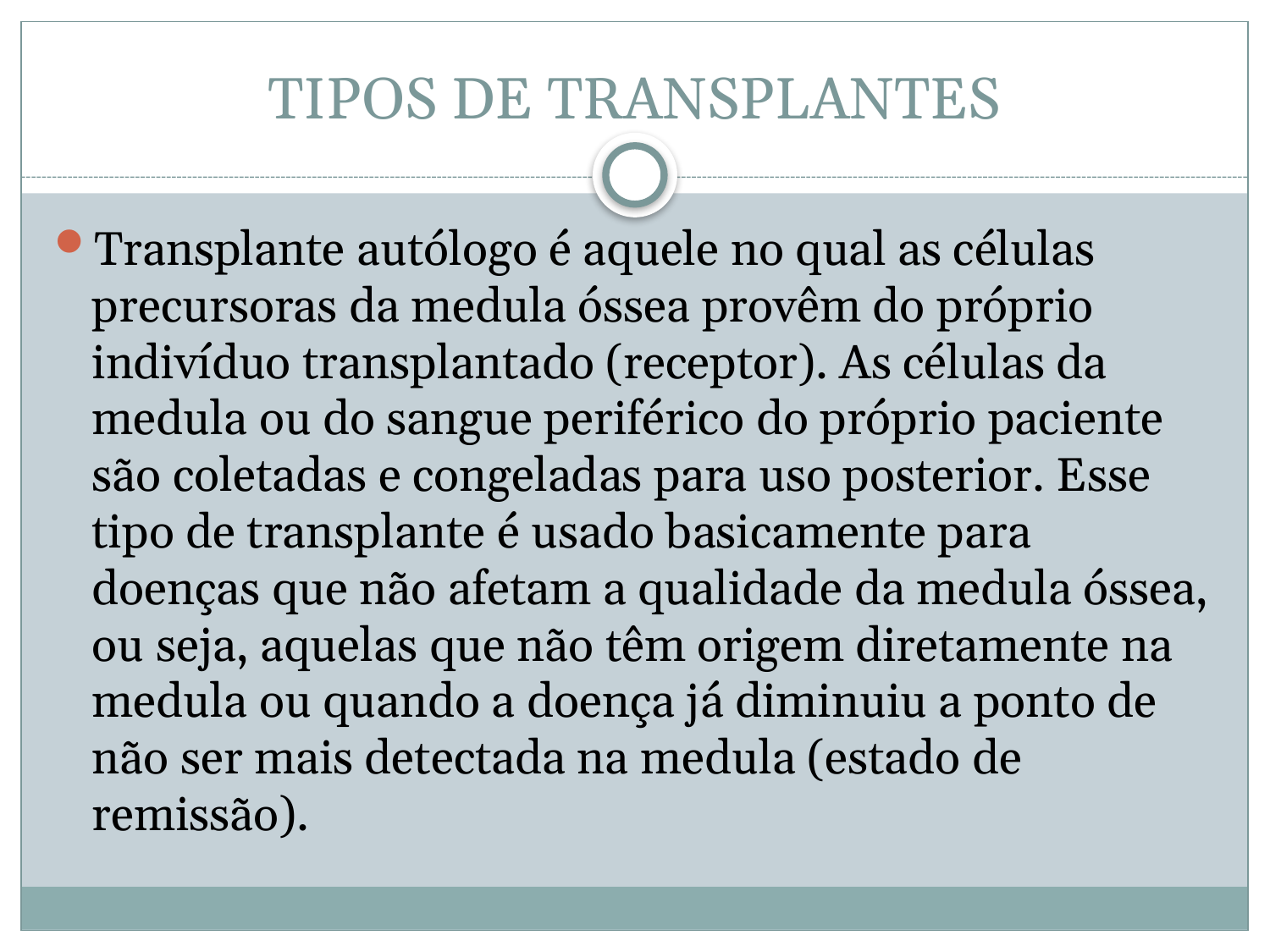

# TIPOS DE TRANSPLANTES
Transplante autólogo é aquele no qual as células precursoras da medula óssea provêm do próprio indivíduo transplantado (receptor). As células da medula ou do sangue periférico do próprio paciente são coletadas e congeladas para uso posterior. Esse tipo de transplante é usado basicamente para doenças que não afetam a qualidade da medula óssea, ou seja, aquelas que não têm origem diretamente na medula ou quando a doença já diminuiu a ponto de não ser mais detectada na medula (estado de remissão).